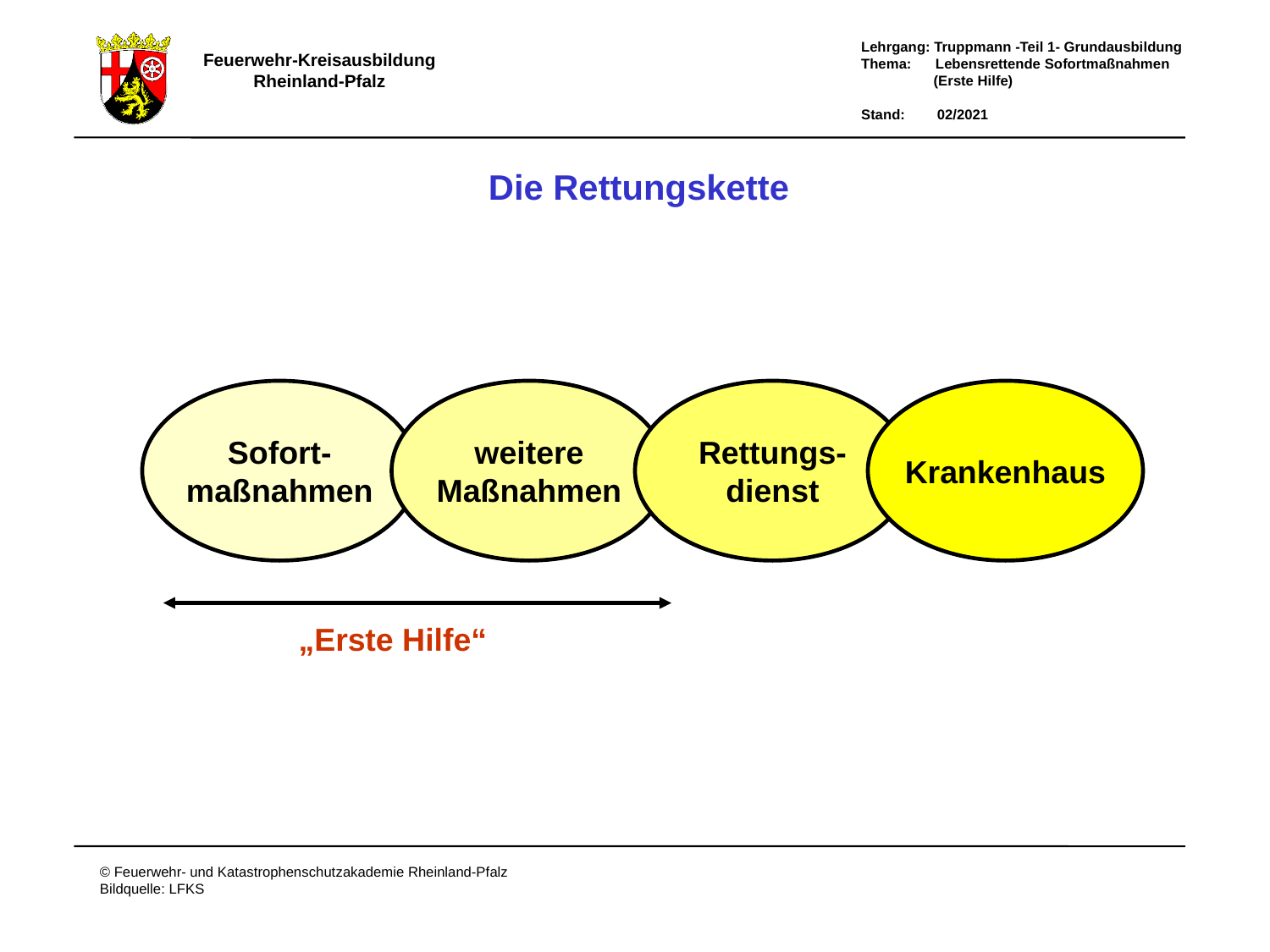

Die Rettungskette
Sofort-
maßnahmen
weitere
Maßnahmen
Rettungs-
dienst
Krankenhaus

„Erste Hilfe“
Die Rettungskette